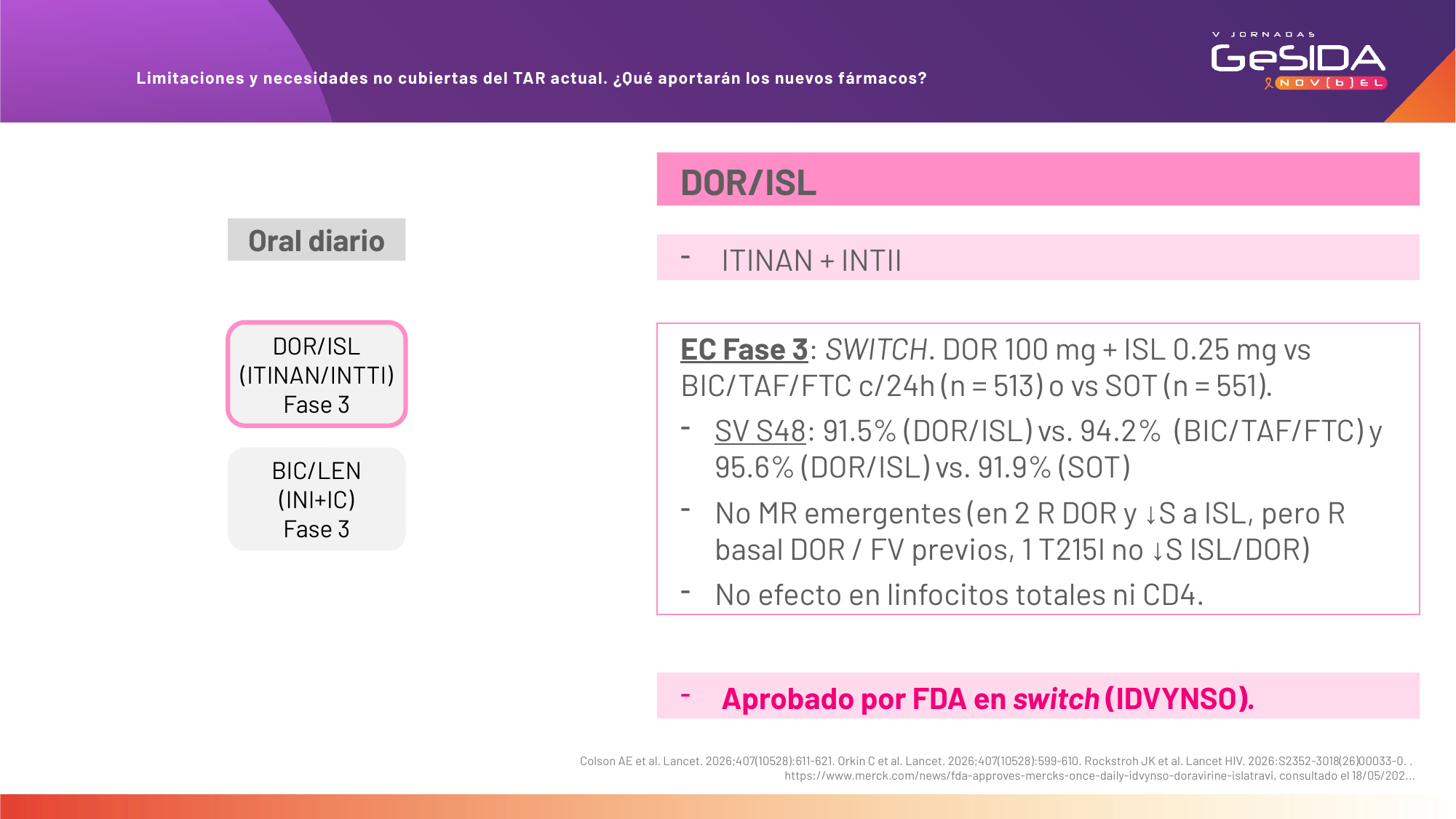

Limitaciones y necesidades no cubiertas del TAR actual. ¿Qué aportarán los nuevos fármacos?
DOR/ISL
Oral diario
ITINAN + INTII
EC Fase 3: SWITCH. DOR 100 mg + ISL 0.25 mg vs BIC/TAF/FTC c/24h (n = 513) o vs SOT (n = 551).
SV S48: 91.5% (DOR/ISL) vs. 94.2%  (BIC/TAF/FTC) y 95.6% (DOR/ISL) vs. 91.9% (SOT)
No MR emergentes (en 2 R DOR y ↓S a ISL, pero R basal DOR / FV previos, 1 T215I no ↓S ISL/DOR)
No efecto en linfocitos totales ni CD4.
DOR/ISL
(ITINAN/INTTI)
Fase 3
BIC/LEN
(INI+IC)
Fase 3
Aprobado por FDA en switch (IDVYNSO).
Colson AE et al. Lancet. 2026;407(10528):611-621. Orkin C et al. Lancet. 2026;407(10528):599-610. Rockstroh JK et al. Lancet HIV. 2026:S2352-3018(26)00033-0. .
https://www.merck.com/news/fda-approves-mercks-once-daily-idvynso-doravirine-islatravi, consultado el 18/05/202...